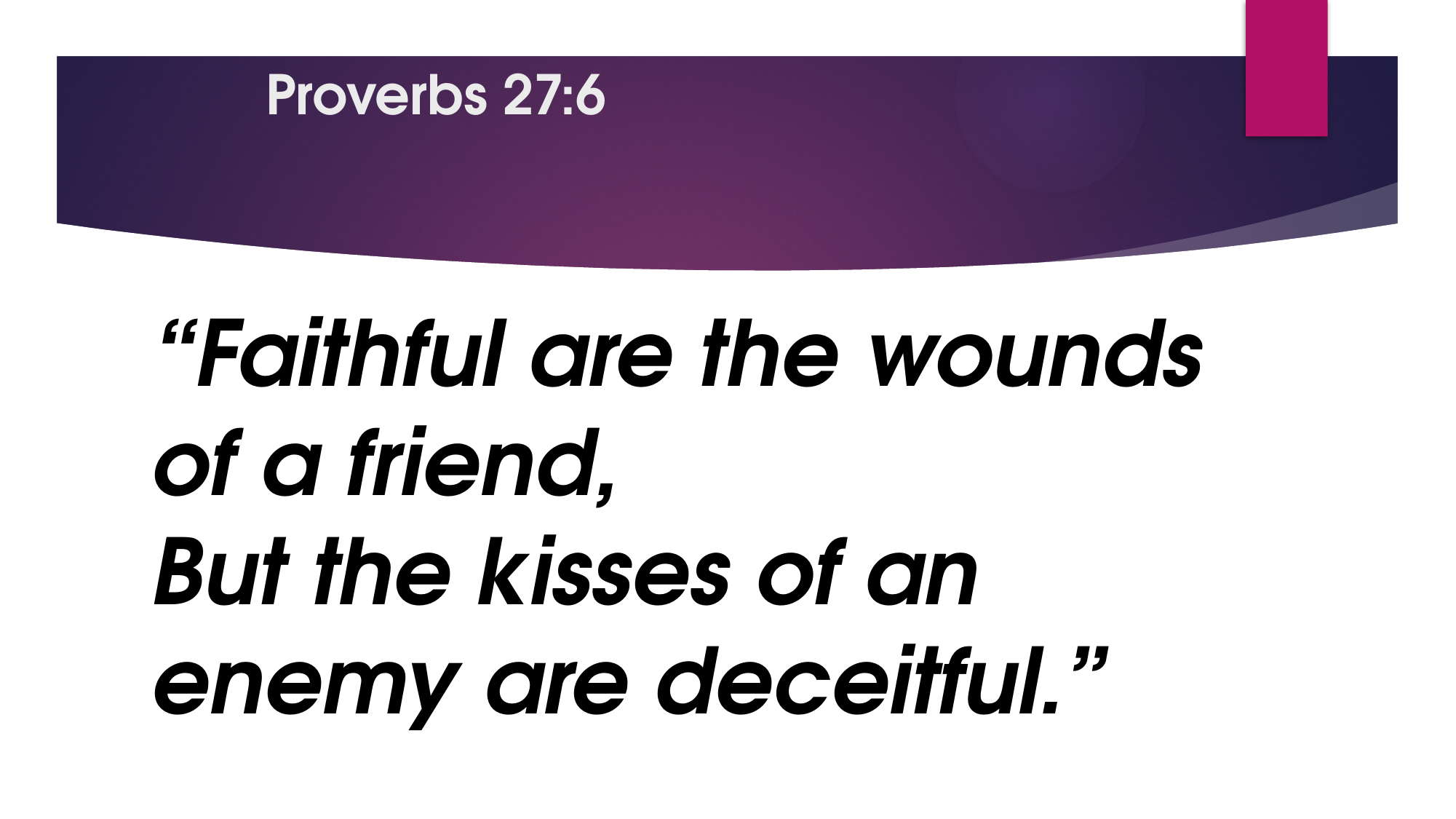

# Proverbs 27:6
“Faithful are the wounds of a friend,
But the kisses of an enemy are deceitful.”